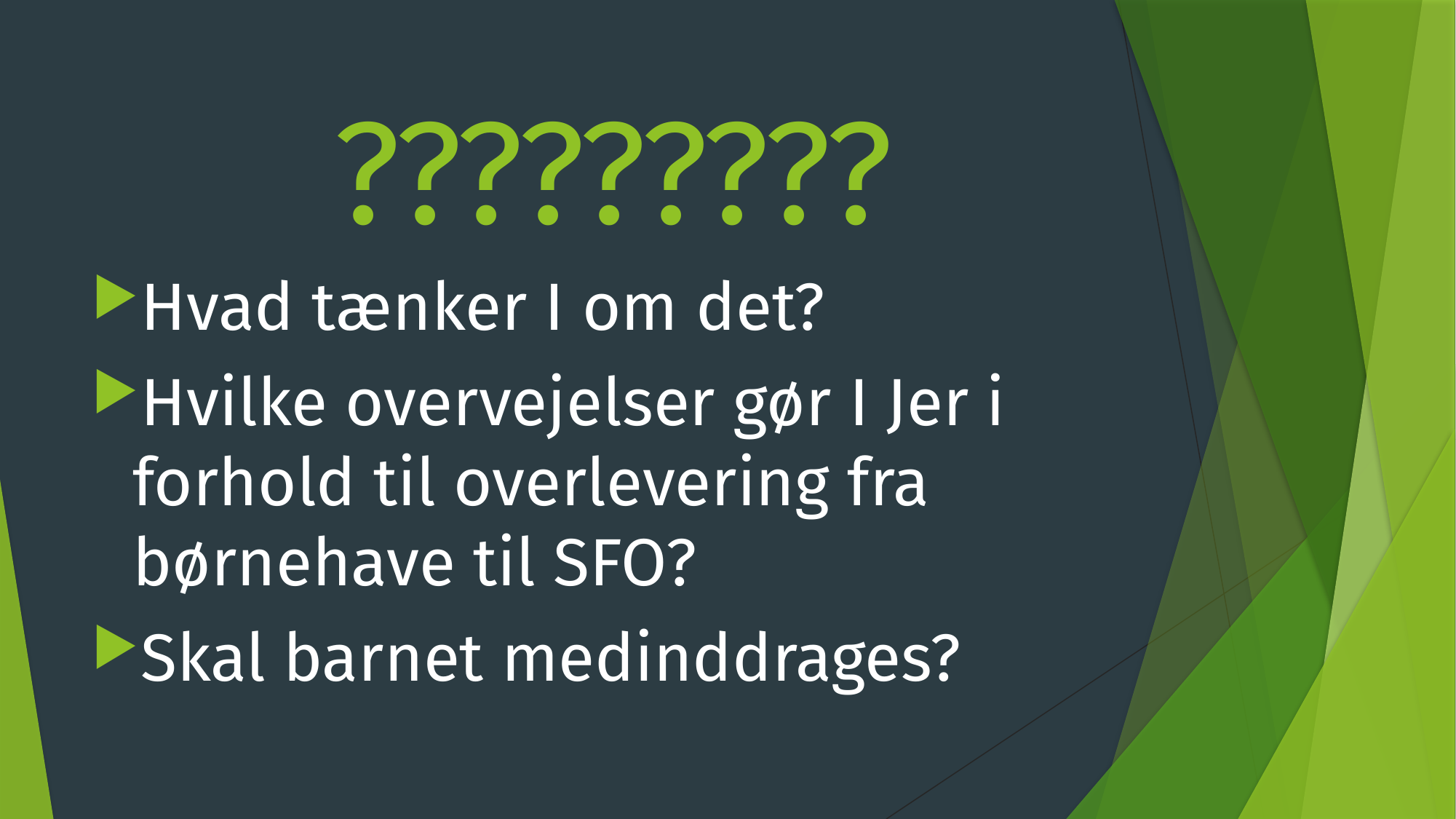

# ?????????
Hvad tænker I om det?
Hvilke overvejelser gør I Jer i forhold til overlevering fra børnehave til SFO?
Skal barnet medinddrages?